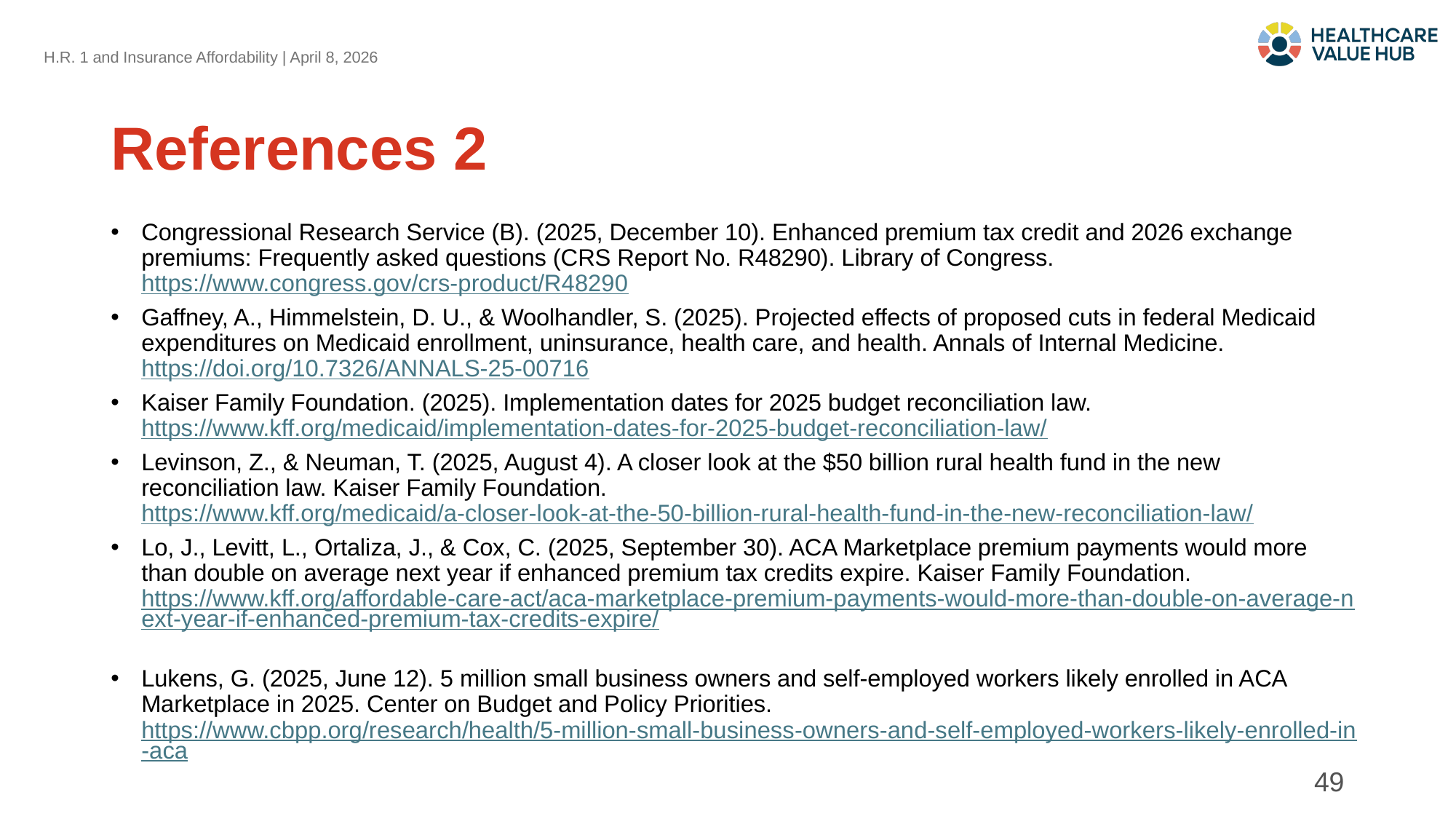

# References 2
Congressional Research Service (B). (2025, December 10). Enhanced premium tax credit and 2026 exchange premiums: Frequently asked questions (CRS Report No. R48290). Library of Congress. https://www.congress.gov/crs-product/R48290
Gaffney, A., Himmelstein, D. U., & Woolhandler, S. (2025). Projected effects of proposed cuts in federal Medicaid expenditures on Medicaid enrollment, uninsurance, health care, and health. Annals of Internal Medicine. https://doi.org/10.7326/ANNALS-25-00716
Kaiser Family Foundation. (2025). Implementation dates for 2025 budget reconciliation law. https://www.kff.org/medicaid/implementation-dates-for-2025-budget-reconciliation-law/
Levinson, Z., & Neuman, T. (2025, August 4). A closer look at the $50 billion rural health fund in the new reconciliation law. Kaiser Family Foundation. https://www.kff.org/medicaid/a-closer-look-at-the-50-billion-rural-health-fund-in-the-new-reconciliation-law/
Lo, J., Levitt, L., Ortaliza, J., & Cox, C. (2025, September 30). ACA Marketplace premium payments would more than double on average next year if enhanced premium tax credits expire. Kaiser Family Foundation. https://www.kff.org/affordable-care-act/aca-marketplace-premium-payments-would-more-than-double-on-average-next-year-if-enhanced-premium-tax-credits-expire/
Lukens, G. (2025, June 12). 5 million small business owners and self‑employed workers likely enrolled in ACA Marketplace in 2025. Center on Budget and Policy Priorities. https://www.cbpp.org/research/health/5-million-small-business-owners-and-self-employed-workers-likely-enrolled-in-aca

49